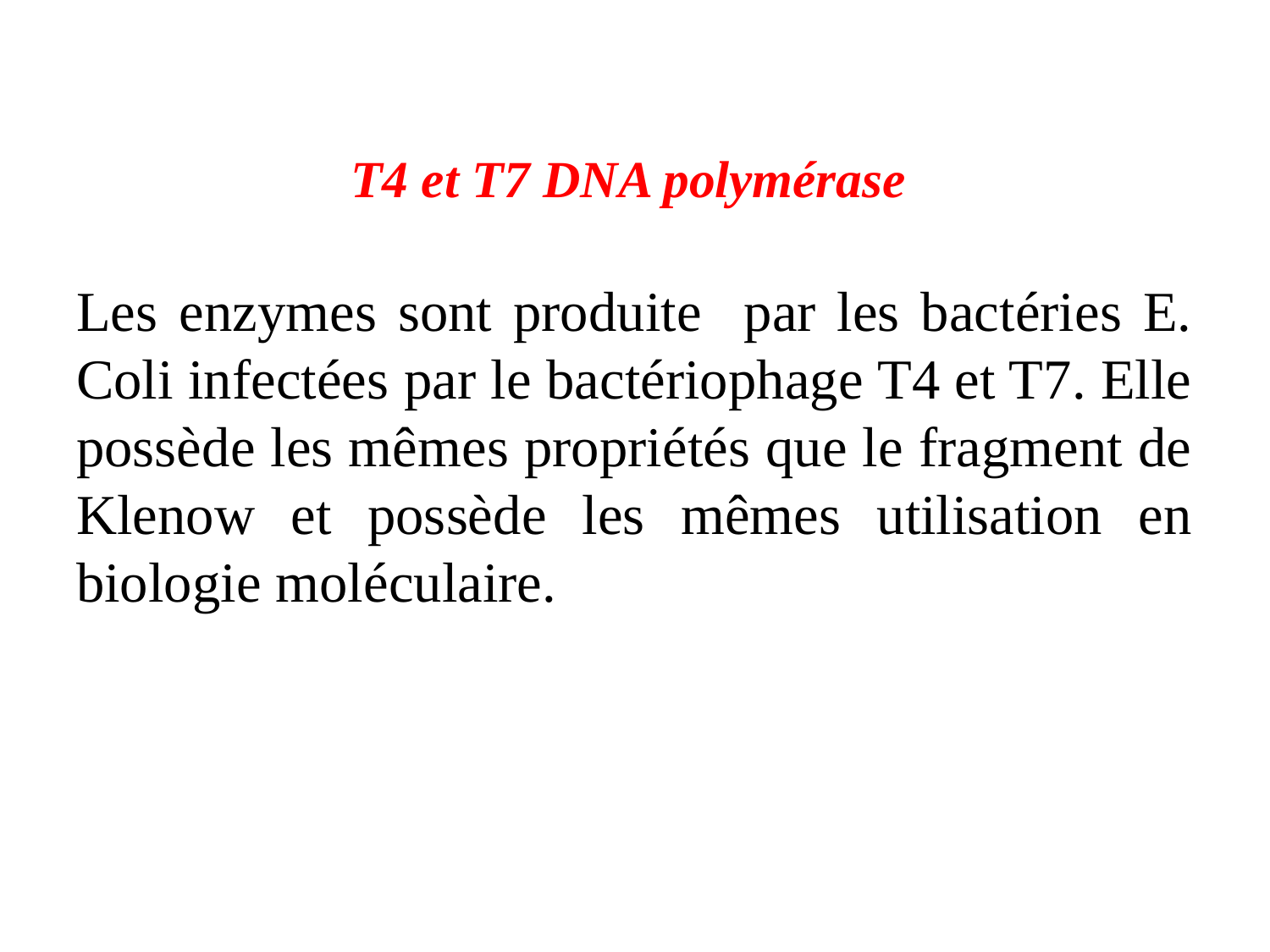

# T4 et T7 DNA polymérase
Les enzymes sont produite  par les bactéries E. Coli infectées par le bactériophage T4 et T7. Elle possède les mêmes propriétés que le fragment de Klenow et possède les mêmes utilisation en biologie moléculaire.